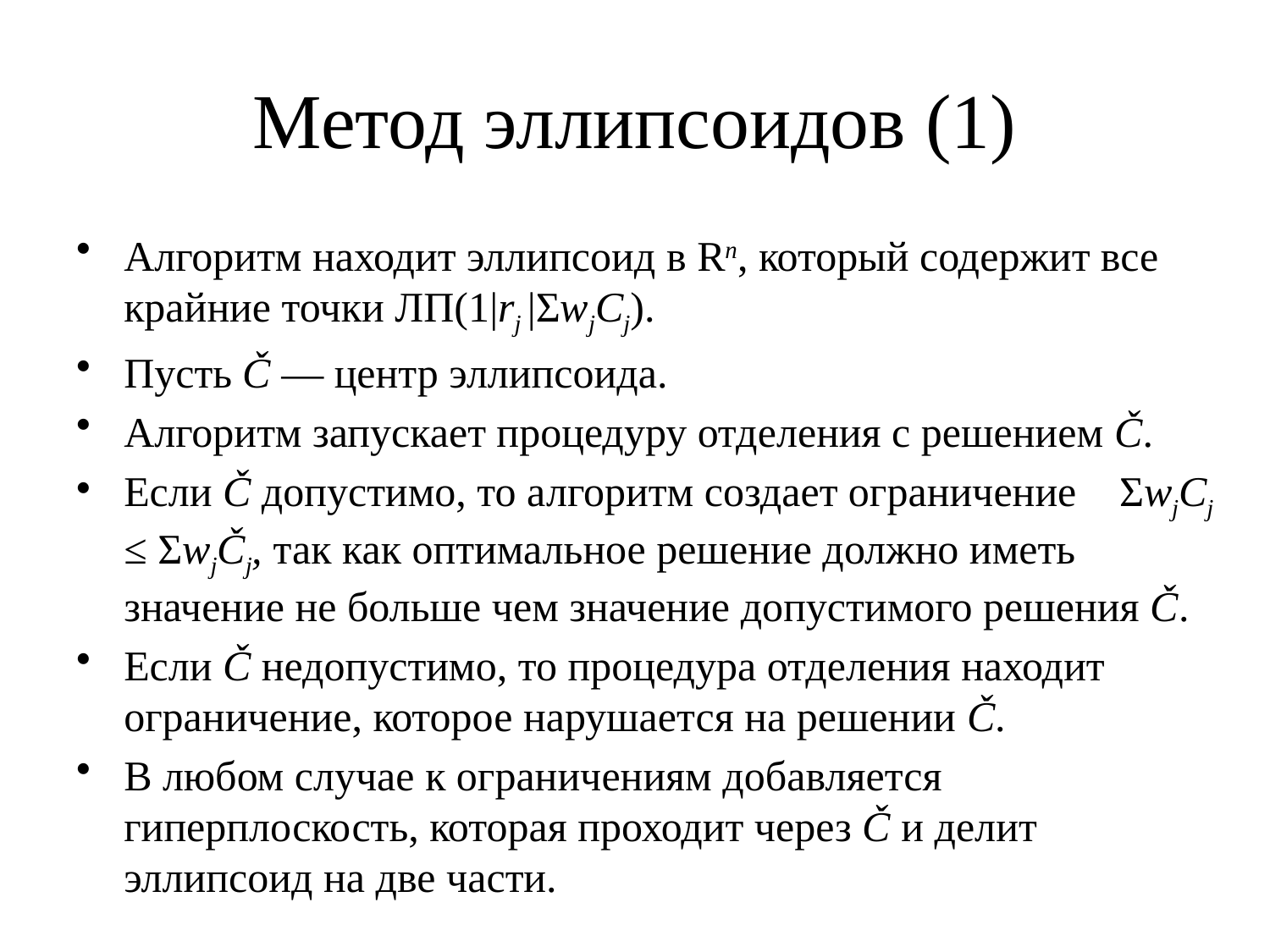

# Метод эллипсоидов (1)
Алгоритм находит эллипсоид в Rn, который содержит все крайние точки ЛП(1|rj |ΣwjCj).
Пусть Č ― центр эллипсоида.
Алгоритм запускает процедуру отделения с решением Č.
Если Č допустимо, то алгоритм создает ограничение    ΣwjCj ≤ ΣwjČj, так как оптимальное решение должно иметь значение не больше чем значение допустимого решения Č.
Если Č недопустимо, то процедура отделения находит ограничение, которое нарушается на решении Č.
В любом случае к ограничениям добавляется гиперплоскость, которая проходит через Č и делит эллипсоид на две части.